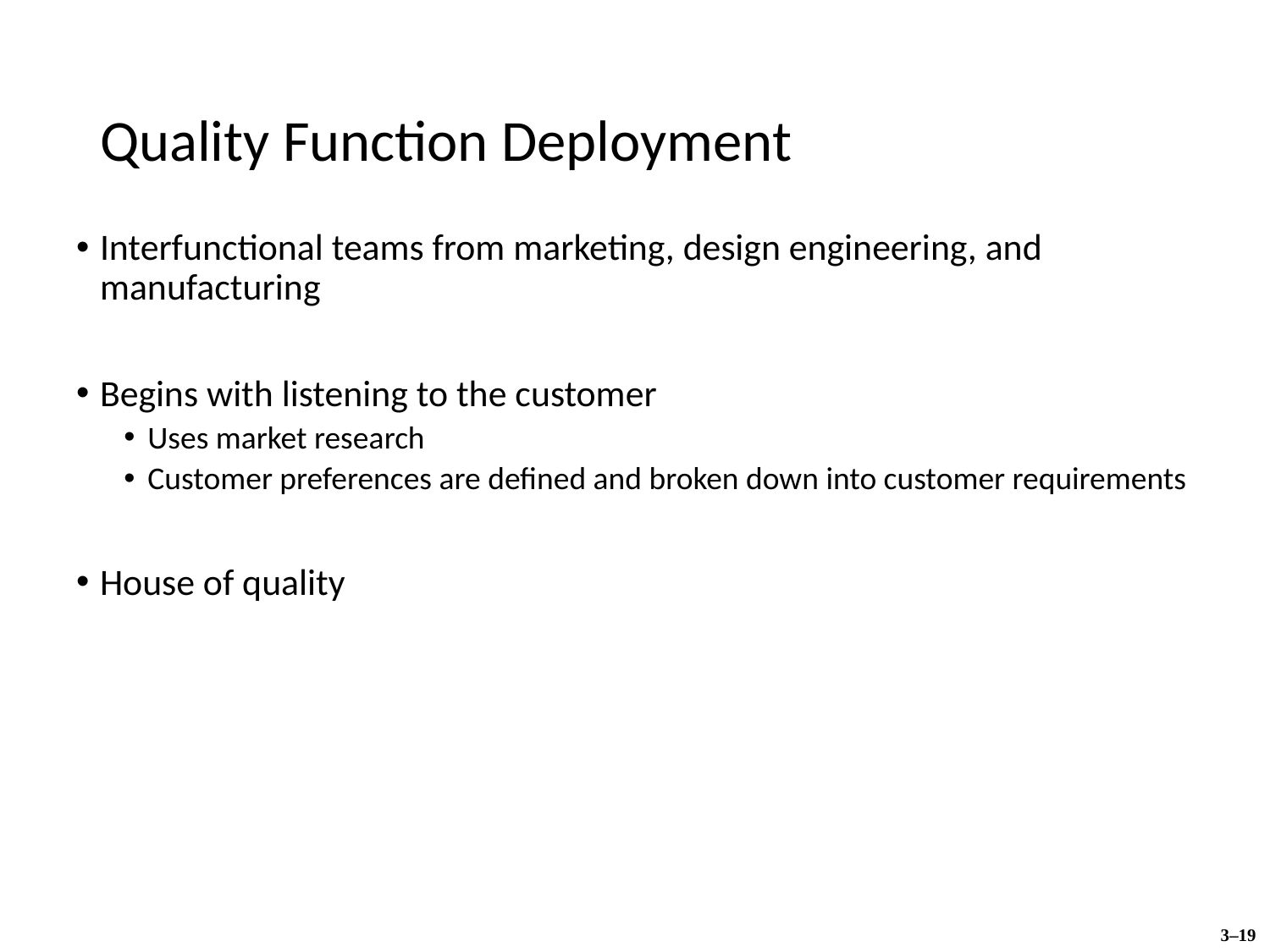

# Quality Function Deployment
Interfunctional teams from marketing, design engineering, and manufacturing

Begins with listening to the customer
Uses market research
Customer preferences are defined and broken down into customer requirements

House of quality